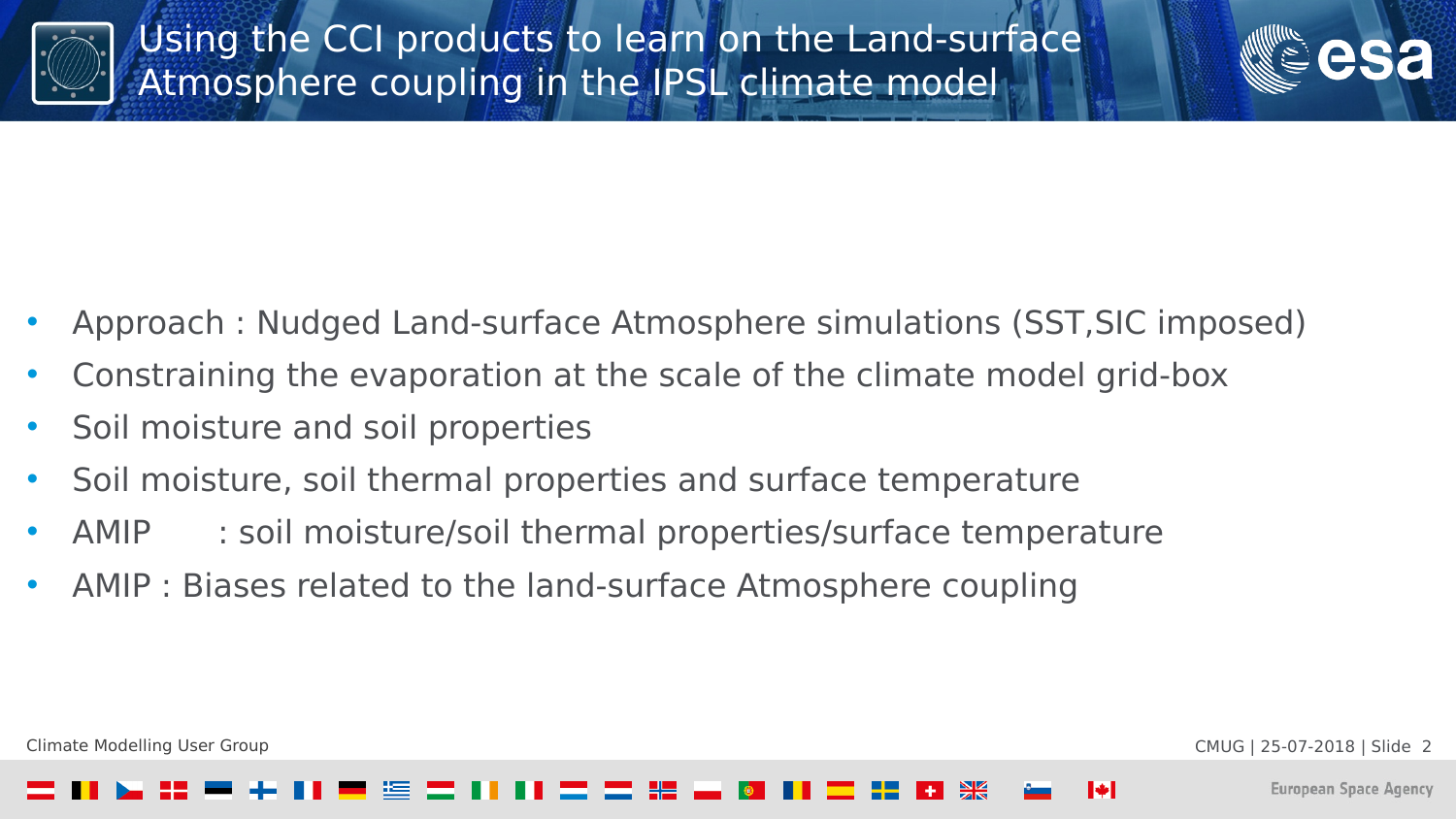

# Using the CCI products to learn on the Land-surface Atmosphere coupling in the IPSL climate model
Approach : Nudged Land-surface Atmosphere simulations (SST,SIC imposed)
Constraining the evaporation at the scale of the climate model grid-box
Soil moisture and soil properties
Soil moisture, soil thermal properties and surface temperature
AMIP	: soil moisture/soil thermal properties/surface temperature
AMIP : Biases related to the land-surface Atmosphere coupling